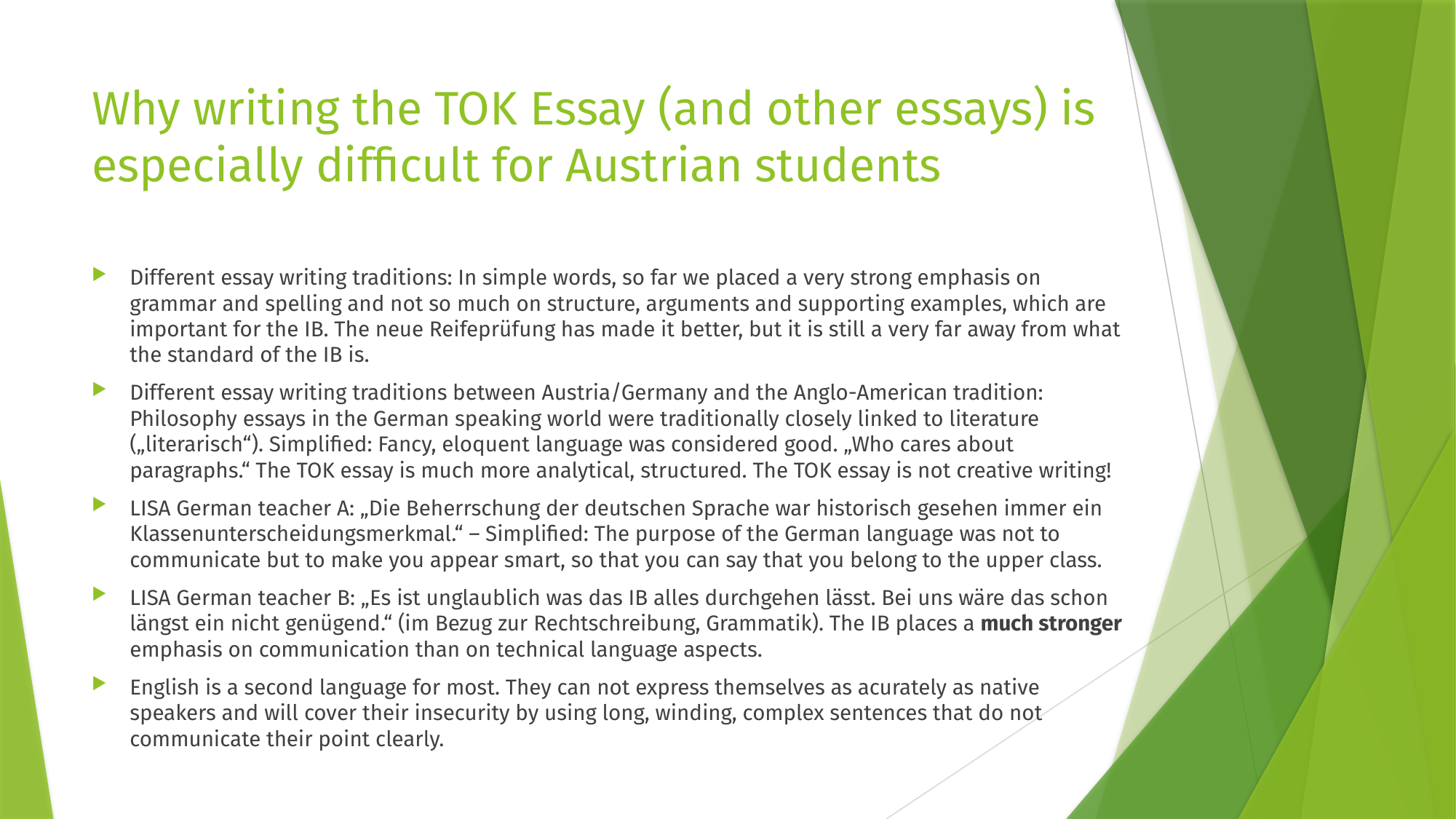

# Why writing the TOK Essay (and other essays) is especially difficult for Austrian students
Different essay writing traditions: In simple words, so far we placed a very strong emphasis on grammar and spelling and not so much on structure, arguments and supporting examples, which are important for the IB. The neue Reifeprüfung has made it better, but it is still a very far away from what the standard of the IB is.
Different essay writing traditions between Austria/Germany and the Anglo-American tradition: Philosophy essays in the German speaking world were traditionally closely linked to literature („literarisch“). Simplified: Fancy, eloquent language was considered good. „Who cares about paragraphs.“ The TOK essay is much more analytical, structured. The TOK essay is not creative writing!
LISA German teacher A: „Die Beherrschung der deutschen Sprache war historisch gesehen immer ein Klassenunterscheidungsmerkmal.“ – Simplified: The purpose of the German language was not to communicate but to make you appear smart, so that you can say that you belong to the upper class.
LISA German teacher B: „Es ist unglaublich was das IB alles durchgehen lässt. Bei uns wäre das schon längst ein nicht genügend.“ (im Bezug zur Rechtschreibung, Grammatik). The IB places a much stronger emphasis on communication than on technical language aspects.
English is a second language for most. They can not express themselves as acurately as native speakers and will cover their insecurity by using long, winding, complex sentences that do not communicate their point clearly.